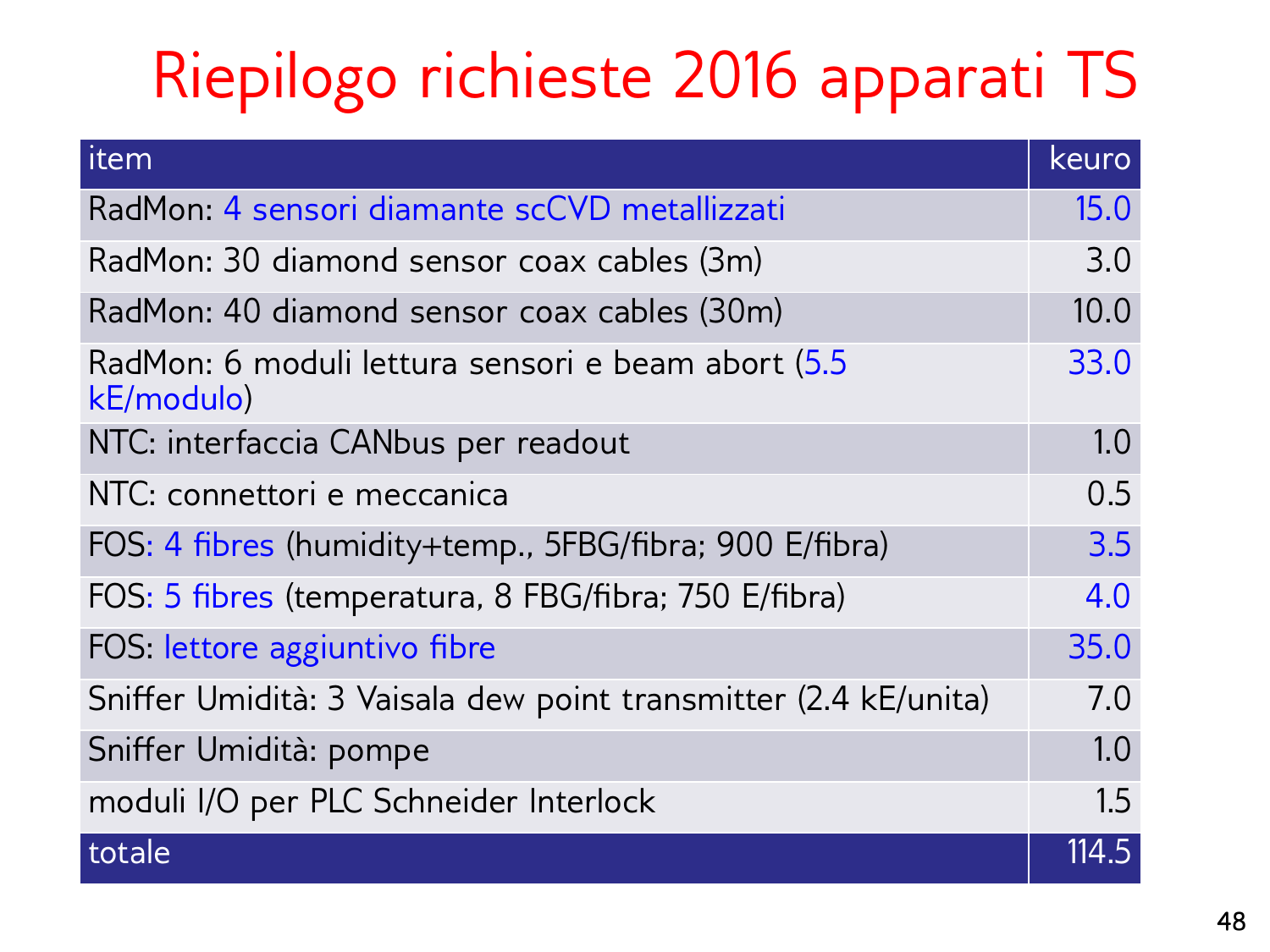

# Riepilogo richieste 2016 apparati TS
| item | keuro |
| --- | --- |
| RadMon: 4 sensori diamante scCVD metallizzati | 15.0 |
| RadMon: 30 diamond sensor coax cables (3m) | 3.0 |
| RadMon: 40 diamond sensor coax cables (30m) | 10.0 |
| RadMon: 6 moduli lettura sensori e beam abort (5.5 kE/modulo) | 33.0 |
| NTC: interfaccia CANbus per readout | 1.0 |
| NTC: connettori e meccanica | 0.5 |
| FOS: 4 fibres (humidity+temp., 5FBG/fibra; 900 E/fibra) | 3.5 |
| FOS: 5 fibres (temperatura, 8 FBG/fibra; 750 E/fibra) | 4.0 |
| FOS: lettore aggiuntivo fibre | 35.0 |
| Sniffer Umidità: 3 Vaisala dew point transmitter (2.4 kE/unita) | 7.0 |
| Sniffer Umidità: pompe | 1.0 |
| moduli I/O per PLC Schneider Interlock | 1.5 |
| totale | 114.5 |
48